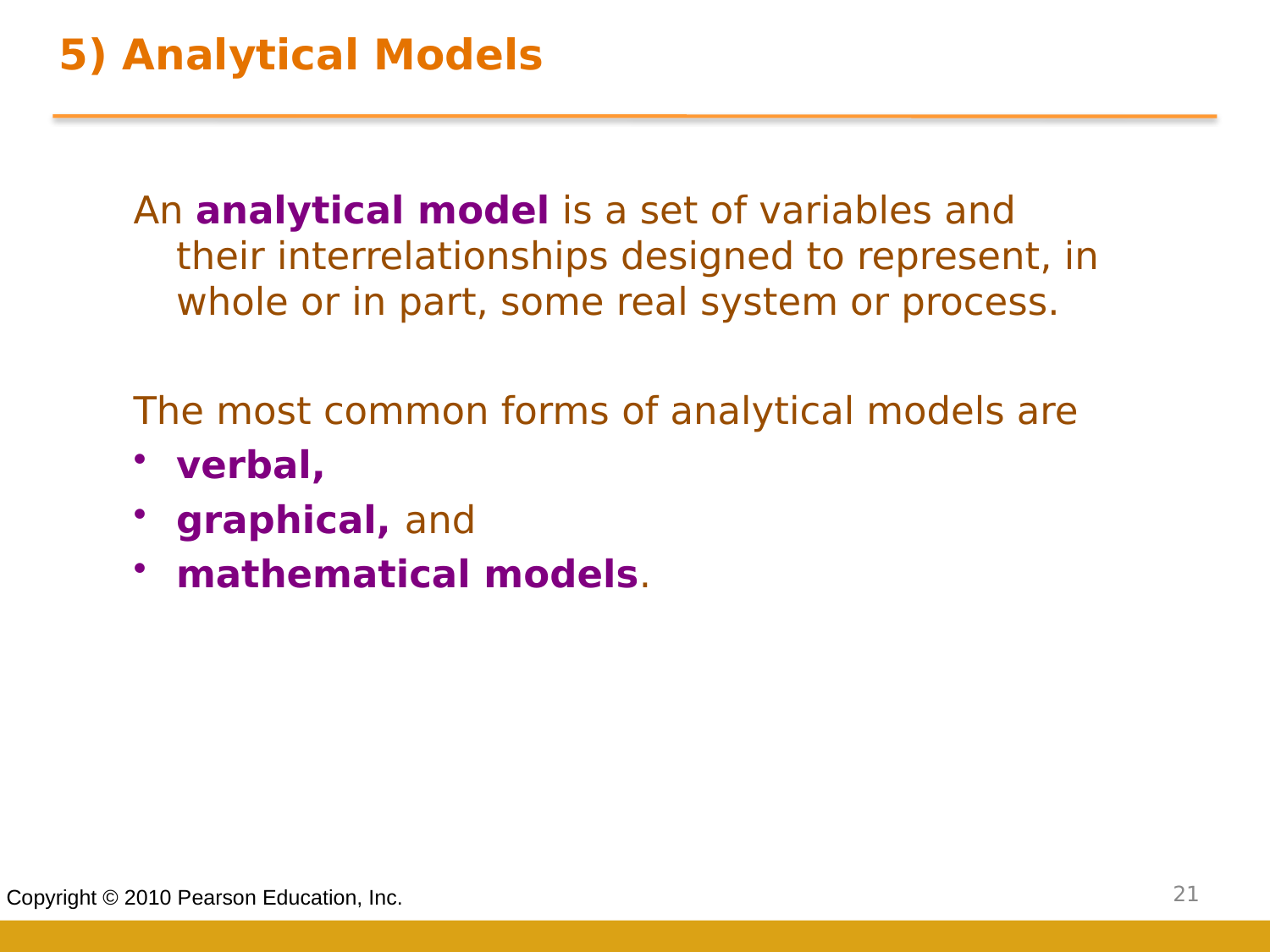

5) Analytical Models
An analytical model is a set of variables and their interrelationships designed to represent, in whole or in part, some real system or process.

The most common forms of analytical models are
verbal,
graphical, and
mathematical models.
21